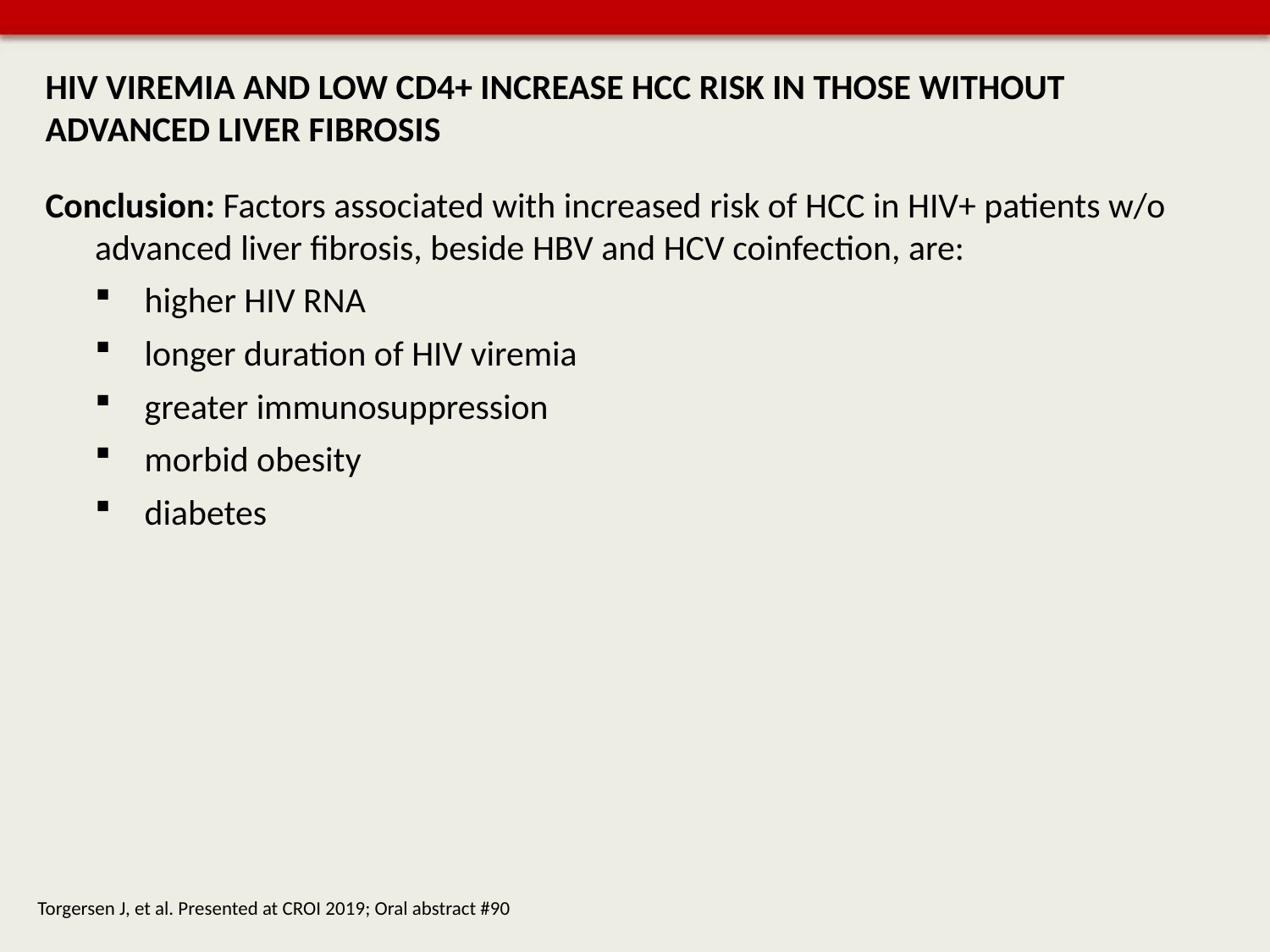

# HIV VIREMIA AND LOW CD4+ INCREASE HCC RISK IN THOSE WITHOUT ADVANCED LIVER FIBROSIS
Conclusion: Factors associated with increased risk of HCC in HIV+ patients w/o advanced liver fibrosis, beside HBV and HCV coinfection, are:
higher HIV RNA
longer duration of HIV viremia
greater immunosuppression
morbid obesity
diabetes

Torgersen J, et al. Presented at CROI 2019; Oral abstract #90